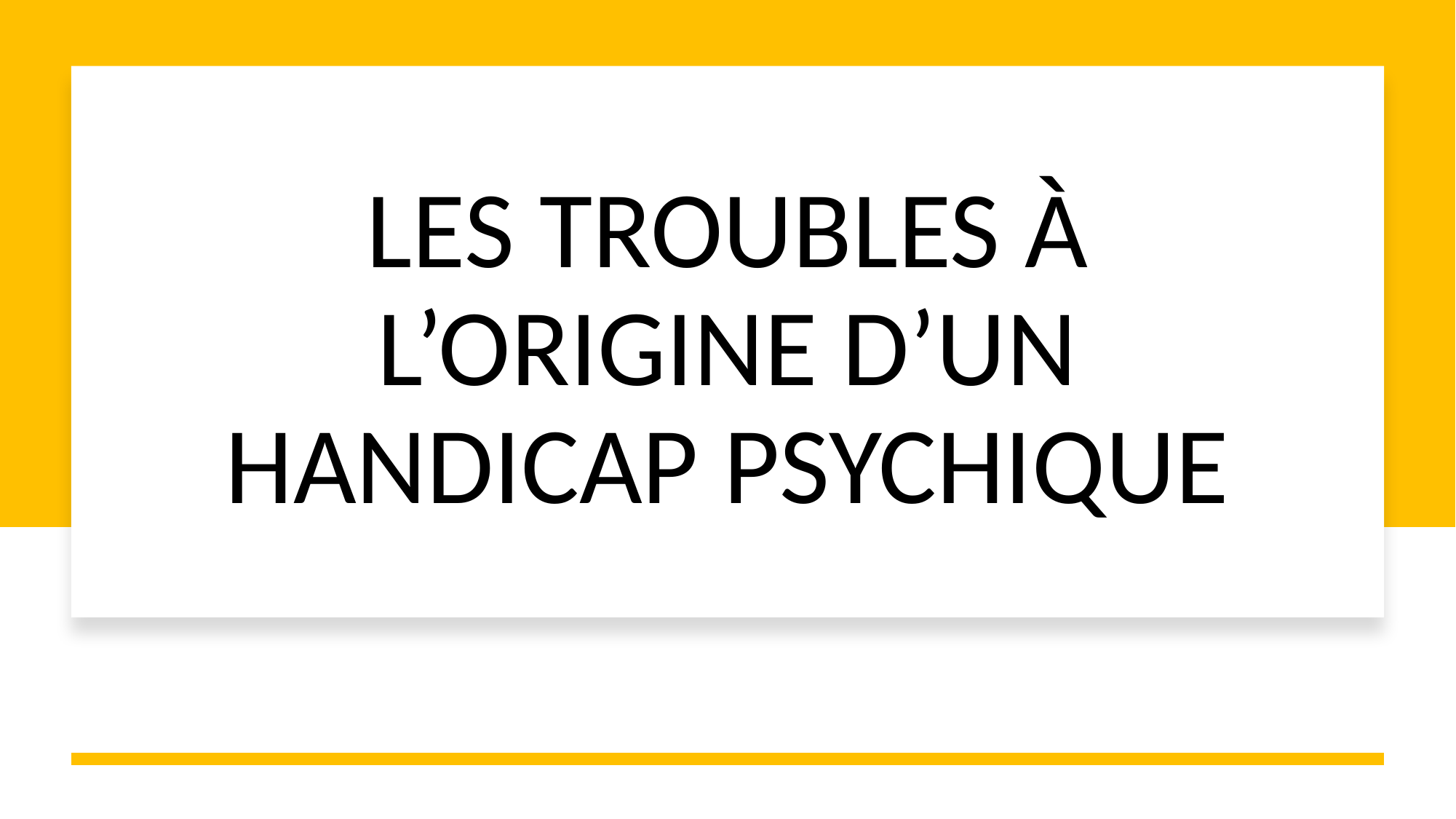

# Les troubles à l’origine d’un handicap psychique